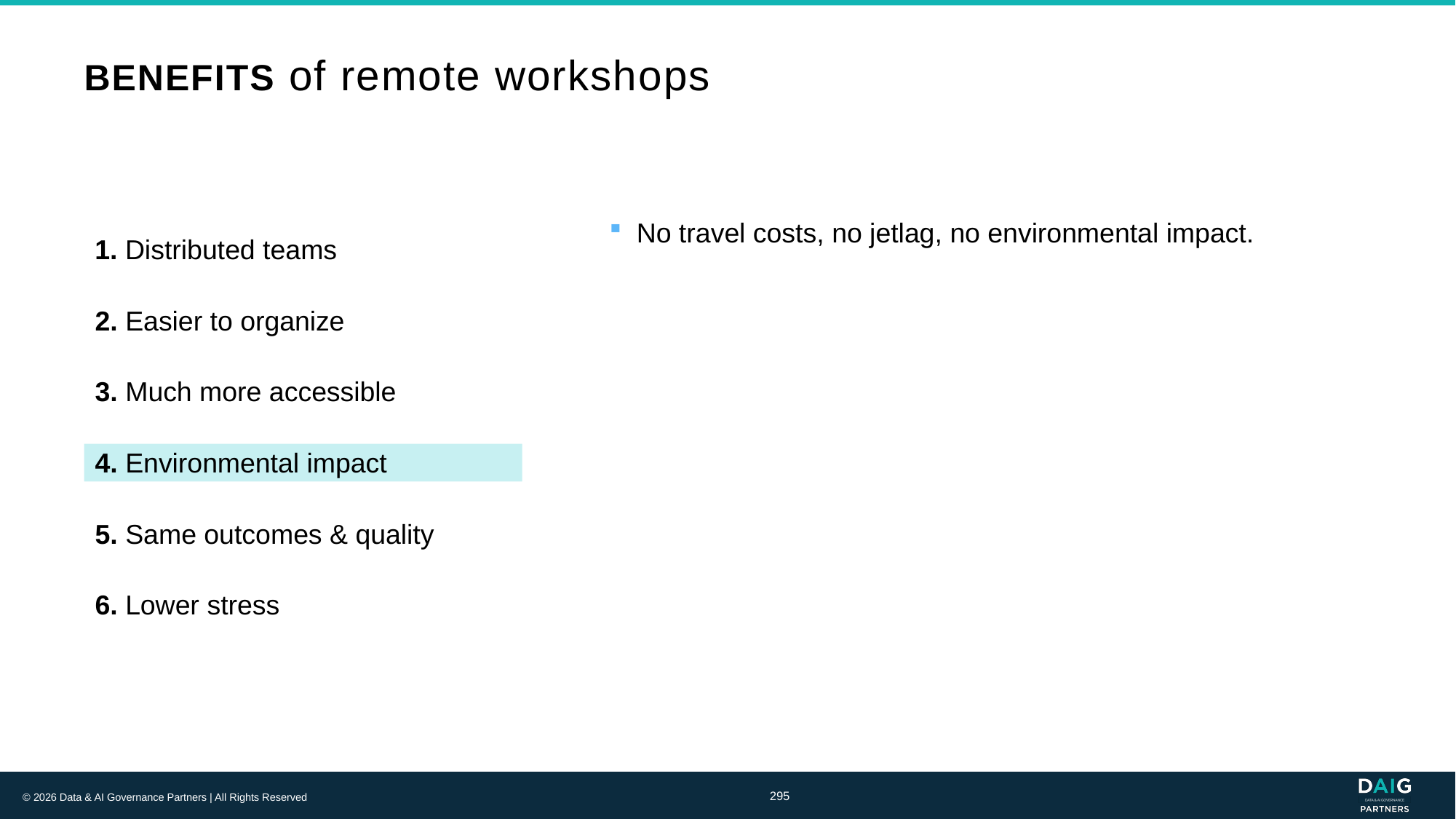

# BENEFITS of remote workshops
No travel costs, no jetlag, no environmental impact.

1. Distributed teams
2. Easier to organize
3. Much more accessible
4. Environmental impact
5. Same outcomes & quality
6. Lower stress
295
© 2026 Data & AI Governance Partners | All Rights Reserved